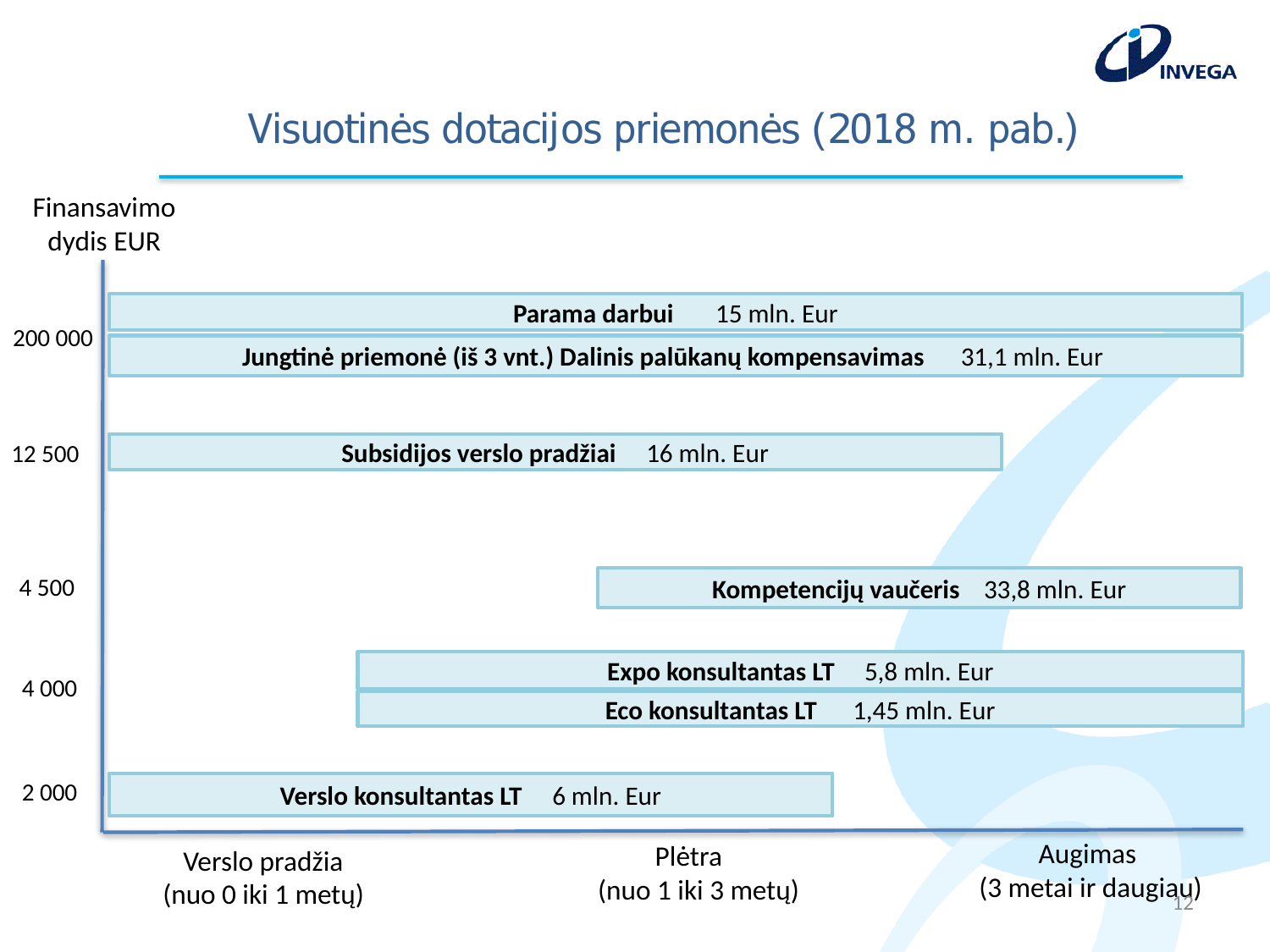

Visuotinės dotacijos priemonės (2018 m. pab.)
Finansavimo dydis EUR
Parama darbui       15 mln. Eur
200 000
Jungtinė priemonė (iš 3 vnt.) Dalinis palūkanų kompensavimas      31,1 mln. Eur
12 500
Subsidijos verslo pradžiai     16 mln. Eur
Expo konsultantas LT     5,8 mln. Eur
Eco konsultantas LT      1,45 mln. Eur
2 000
Verslo konsultantas LT     6 mln. Eur
Augimas
 (3 metai ir daugiau)
            Plėtra
   (nuo 1 iki 3 metų)
Verslo pradžia
(nuo 0 iki 1 metų)
4 500
Kompetencijų vaučeris    33,8 mln. Eur
4 000
12